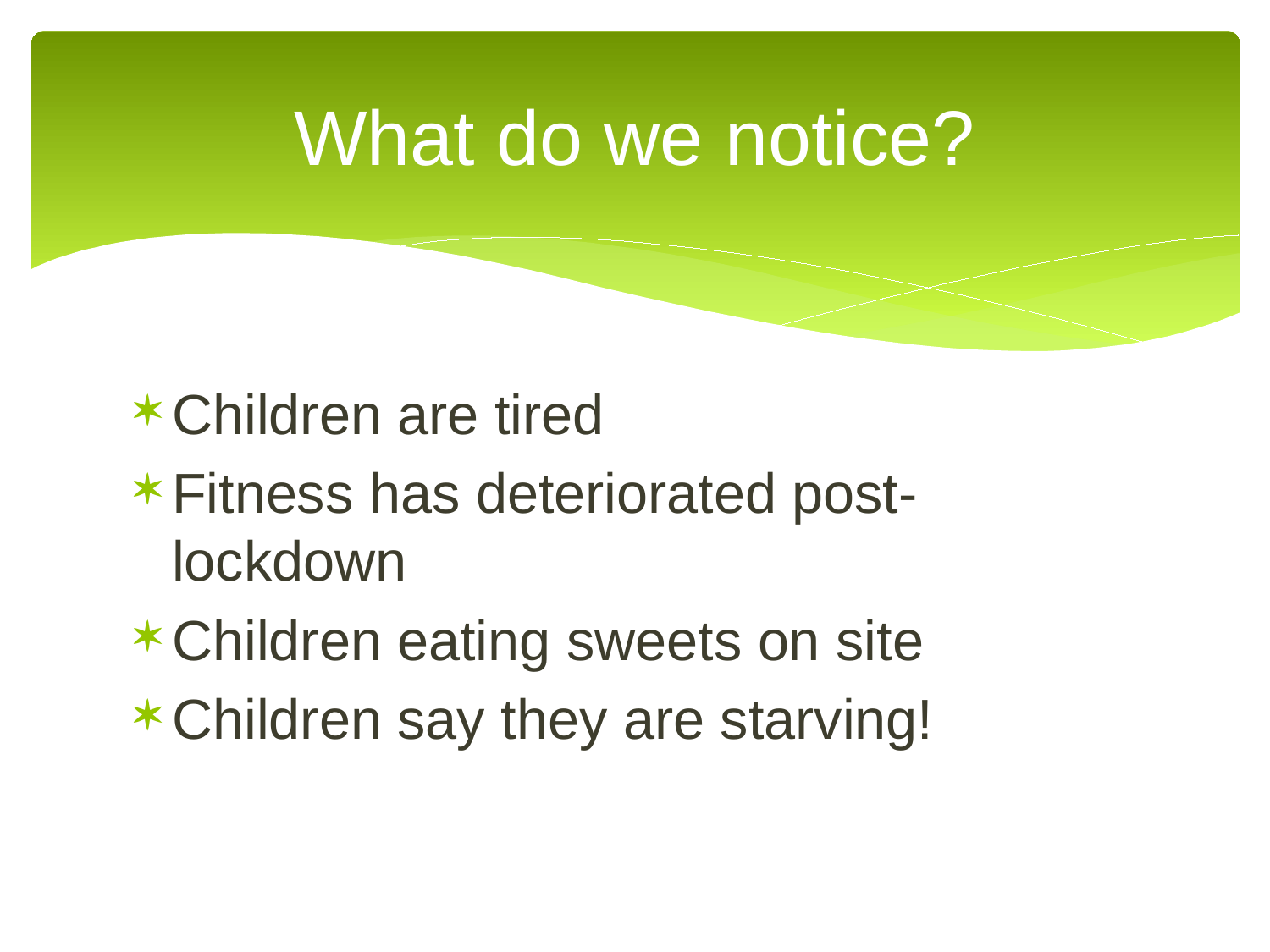

# What do we notice?
Children are tired
Fitness has deteriorated post-lockdown
Children eating sweets on site
Children say they are starving!